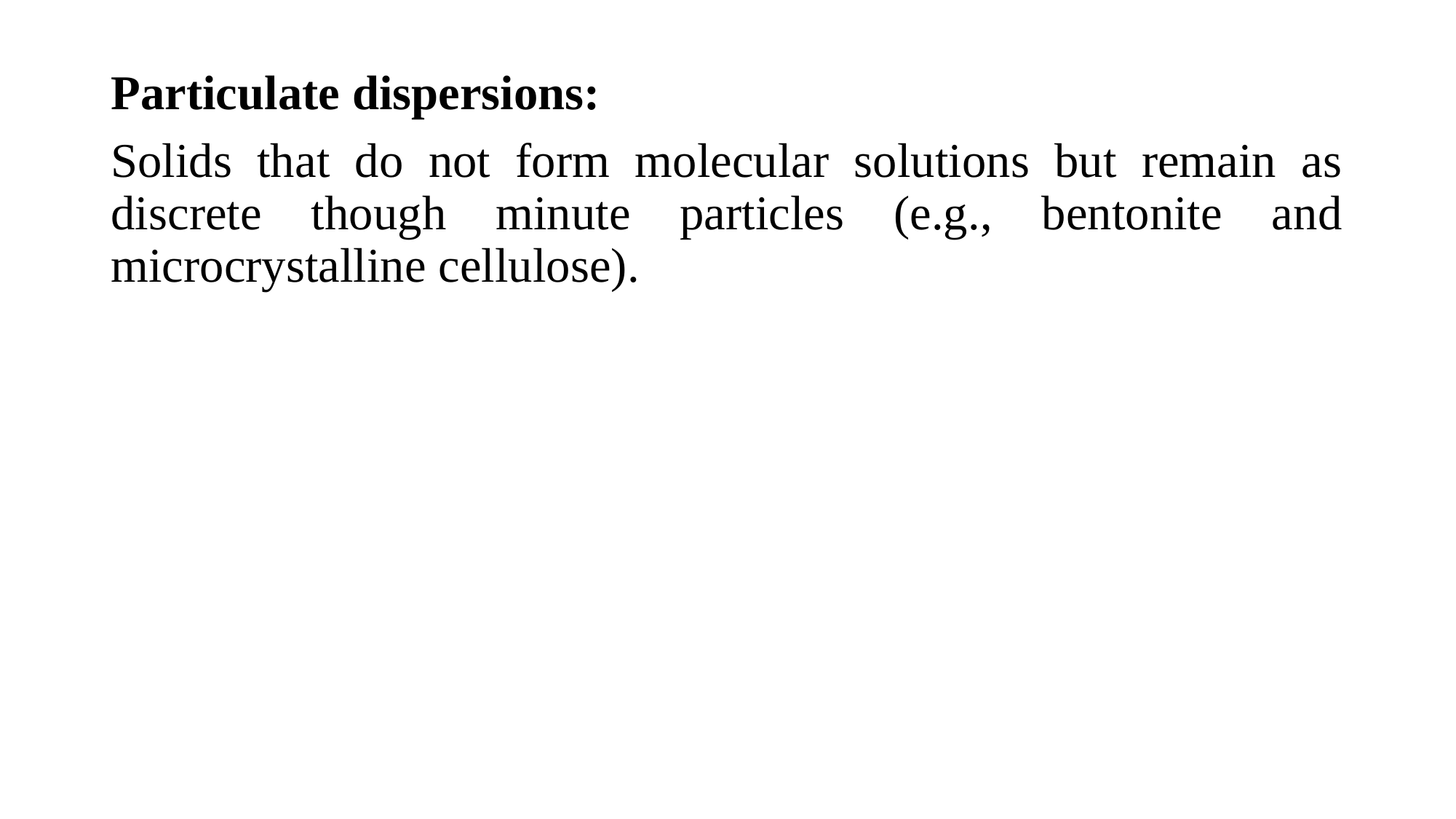

Particulate dispersions:
Solids that do not form molecular solutions but remain as discrete though minute particles (e.g., bentonite and microcrystalline cellulose).